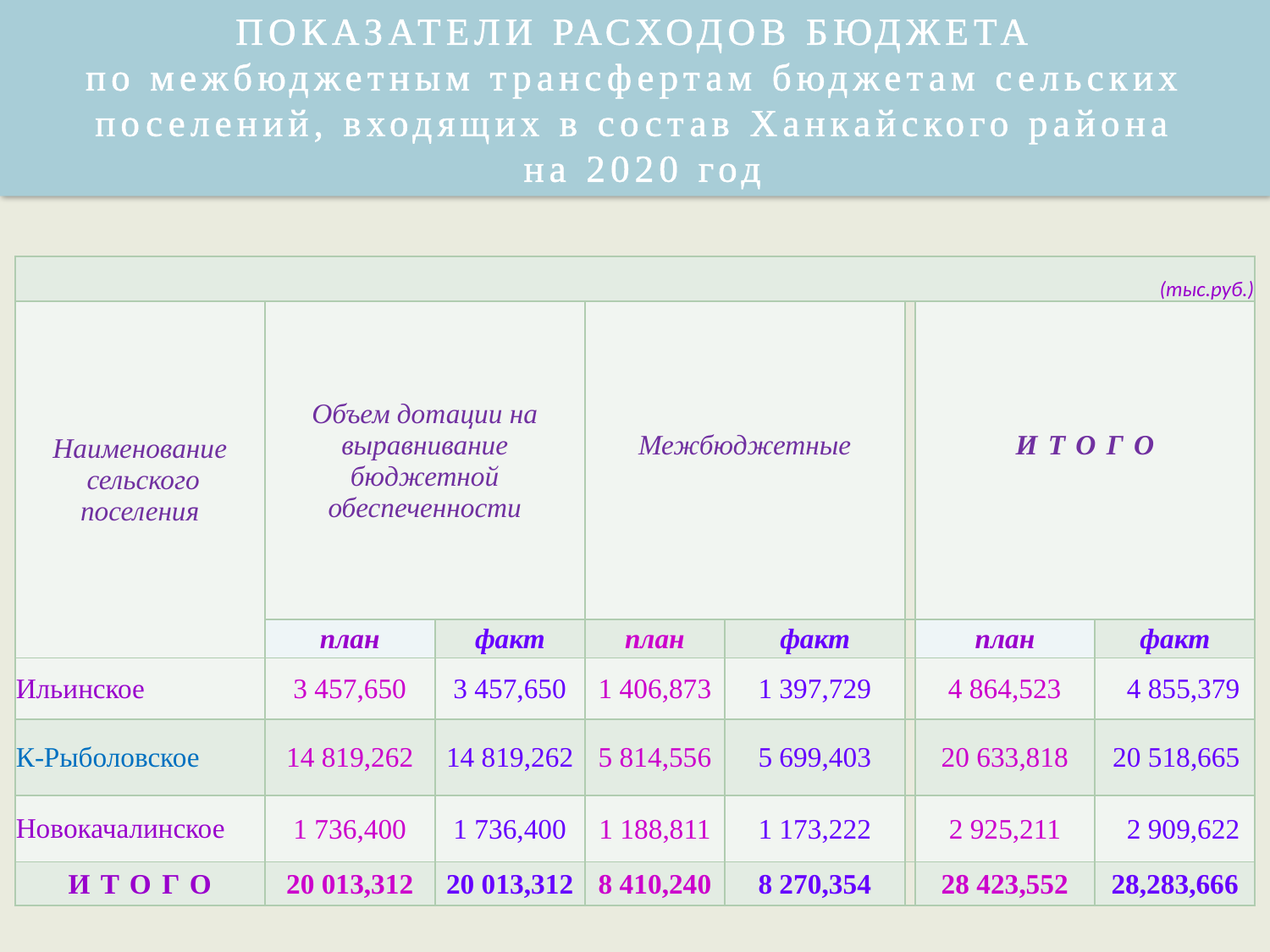

# ПОКАЗАТЕЛИ РАСХОДОВ БЮДЖЕТА по межбюджетным трансфертам бюджетам сельских поселений, входящих в состав Ханкайского района на 2020 год
| (тыс.руб.) |  |  |  |  |  |  |  |
| --- | --- | --- | --- | --- | --- | --- | --- |
| Наименование сельского поселения | Объем дотации на выравнивание бюджетной обеспеченности |  | Межбюджетные |  |  | ИТОГО |  |
|  | план | факт | план | факт |  | план | факт |
| Ильинское | 3 457,650 | 3 457,650 | 1 406,873 | 1 397,729 |  | 4 864,523 | 4 855,379 |
| К-Рыболовское | 14 819,262 | 14 819,262 | 5 814,556 | 5 699,403 |  | 20 633,818 | 20 518,665 |
| Новокачалинское | 1 736,400 | 1 736,400 | 1 188,811 | 1 173,222 |  | 2 925,211 | 2 909,622 |
| ИТОГО | 20 013,312 | 20 013,312 | 8 410,240 | 8 270,354 |  | 28 423,552 | 28,283,666 |